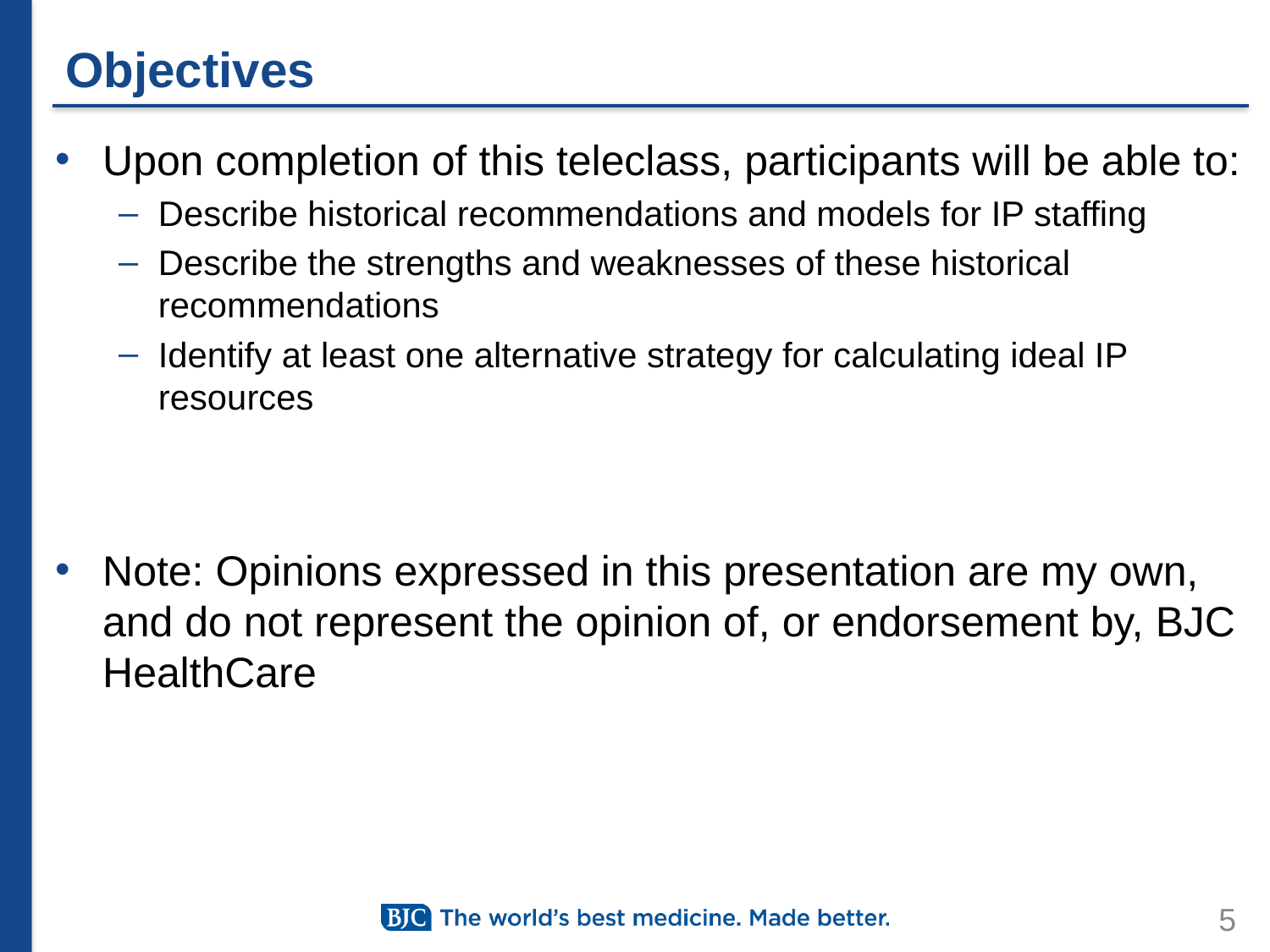

# Objectives
Upon completion of this teleclass, participants will be able to:
Describe historical recommendations and models for IP staffing
Describe the strengths and weaknesses of these historical recommendations
Identify at least one alternative strategy for calculating ideal IP resources

Note: Opinions expressed in this presentation are my own, and do not represent the opinion of, or endorsement by, BJC HealthCare
5